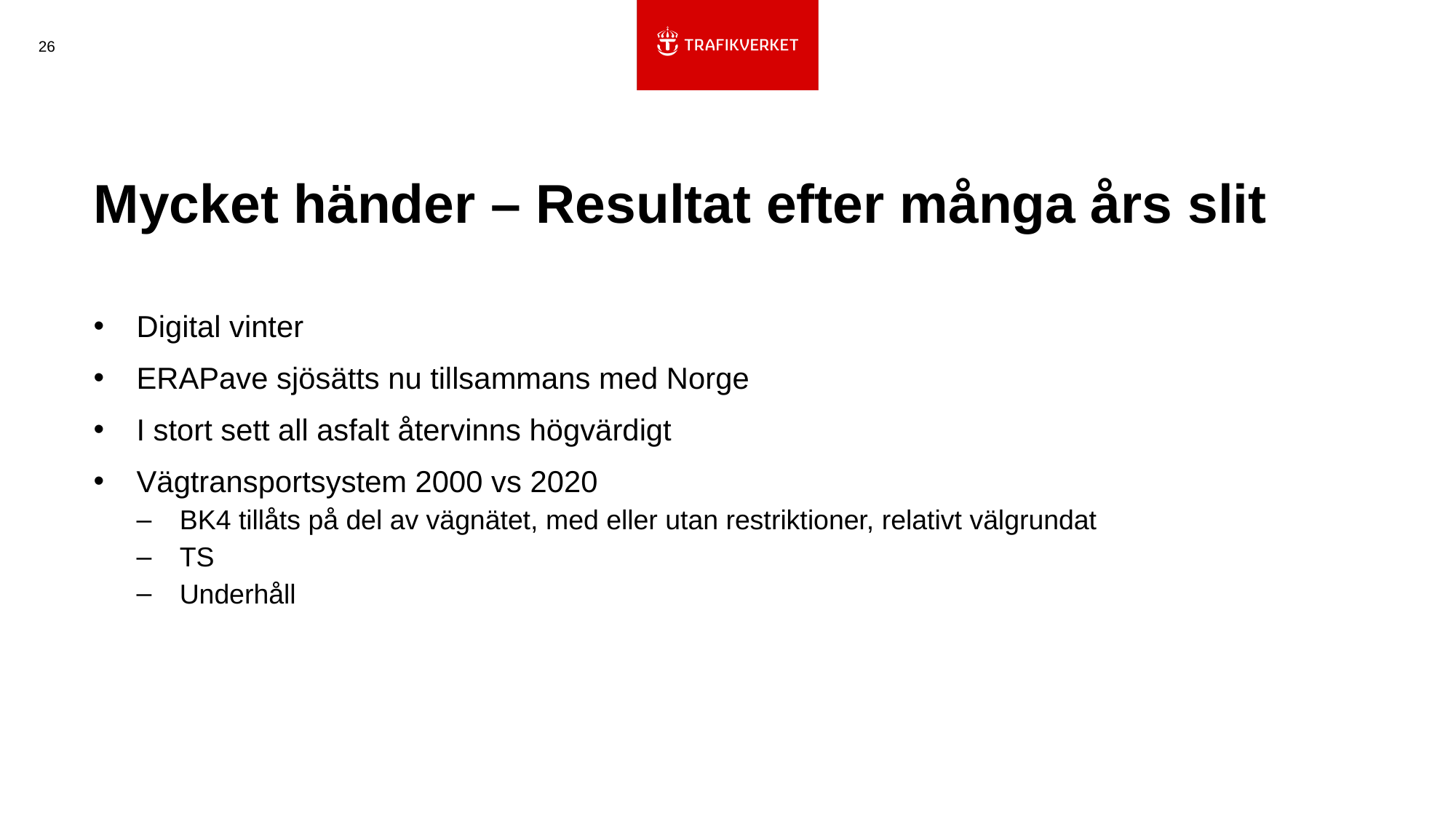

26

# Mycket händer – Resultat efter många års slit
Digital vinter
ERAPave sjösätts nu tillsammans med Norge
I stort sett all asfalt återvinns högvärdigt
Vägtransportsystem 2000 vs 2020
BK4 tillåts på del av vägnätet, med eller utan restriktioner, relativt välgrundat
TS
Underhåll